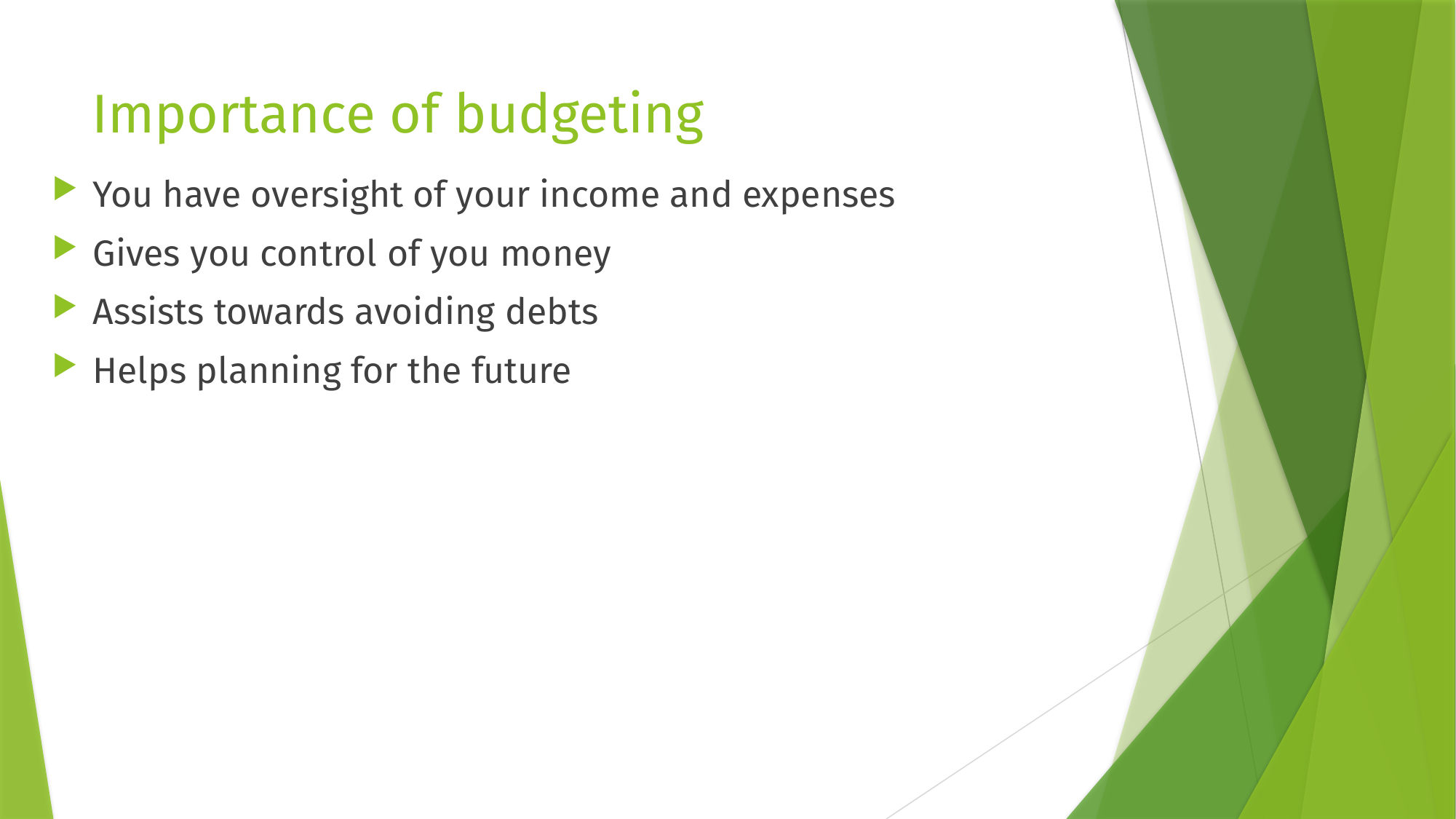

# Importance of budgeting
You have oversight of your income and expenses
Gives you control of you money
Assists towards avoiding debts
Helps planning for the future